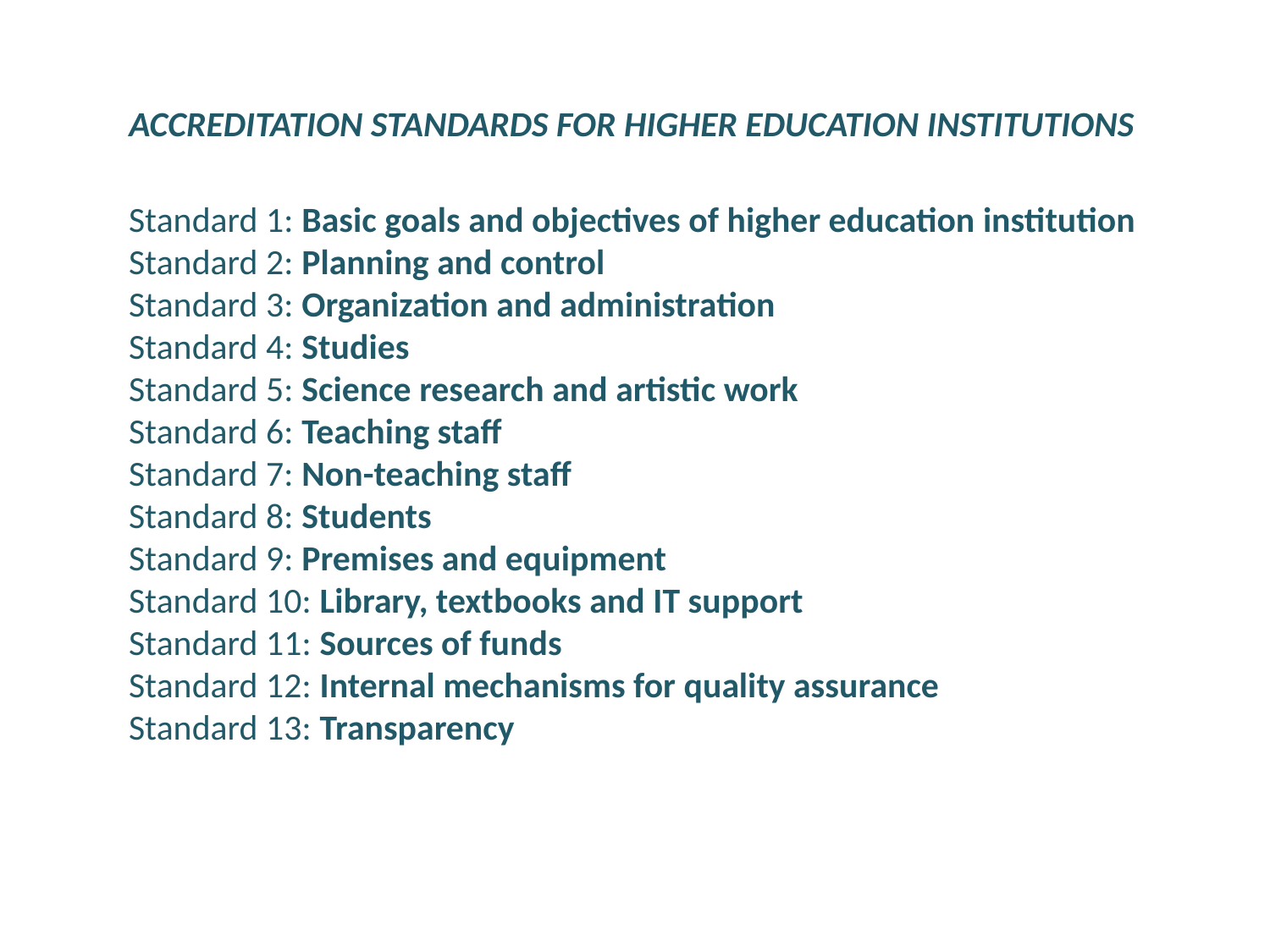

ACCREDITATION STANDARDS FOR HIGHER EDUCATION INSTITUTIONS
Standard 1: Basic goals and objectives of higher education institution
Standard 2: Planning and control
Standard 3: Organization and administration
Standard 4: Studies
Standard 5: Science research and artistic work
Standard 6: Teaching staff
Standard 7: Non-teaching staff
Standard 8: Students
Standard 9: Premises and equipment
Standard 10: Library, textbooks and IT support
Standard 11: Sources of funds
Standard 12: Internal mechanisms for quality assurance
Standard 13: Transparency